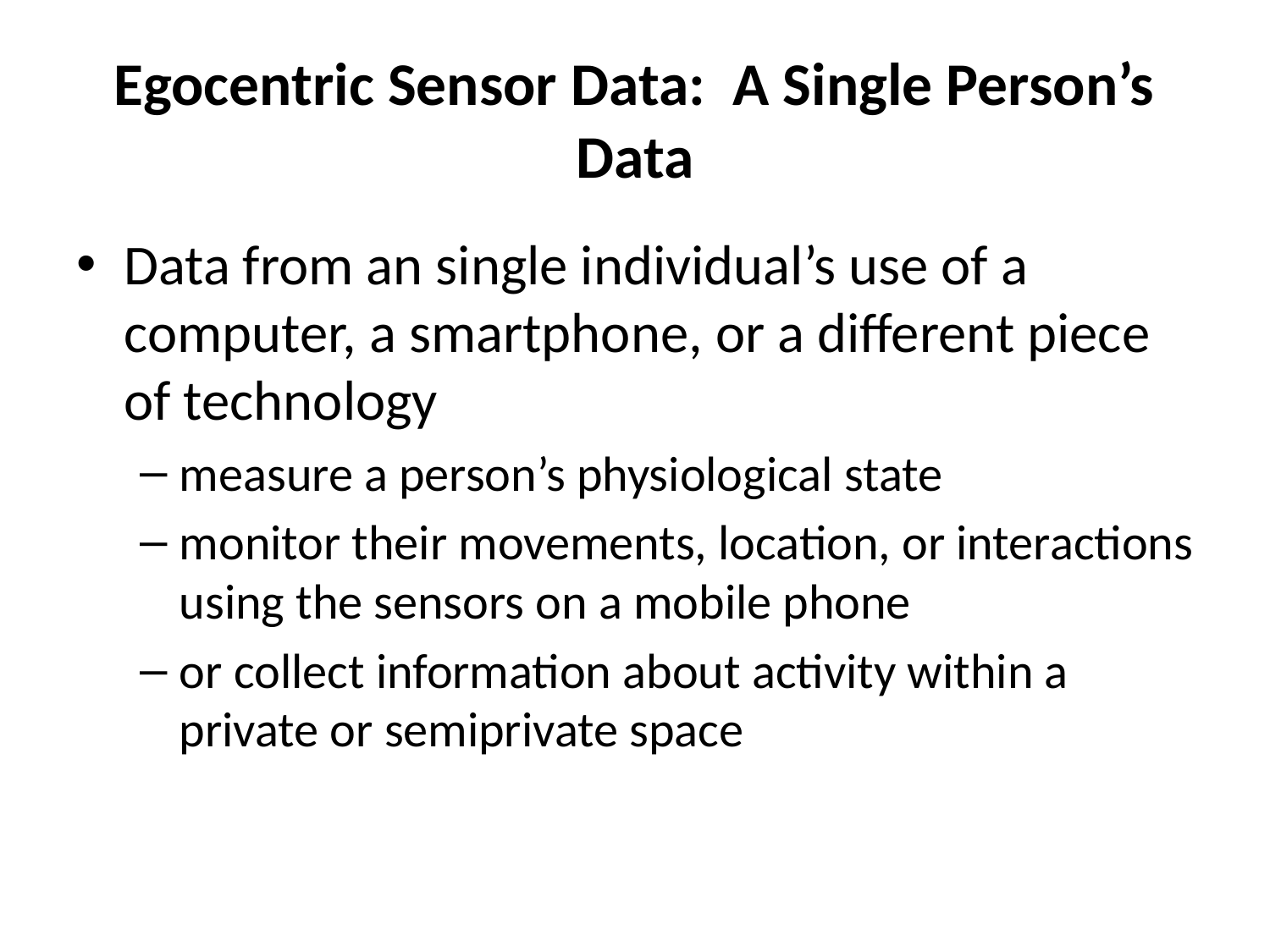

# Egocentric Sensor Data:  A Single Person’s Data
Data from an single individual’s use of a computer, a smartphone, or a different piece of technology
measure a person’s physiological state
monitor their movements, location, or interactions using the sensors on a mobile phone
or collect information about activity within a private or semiprivate space